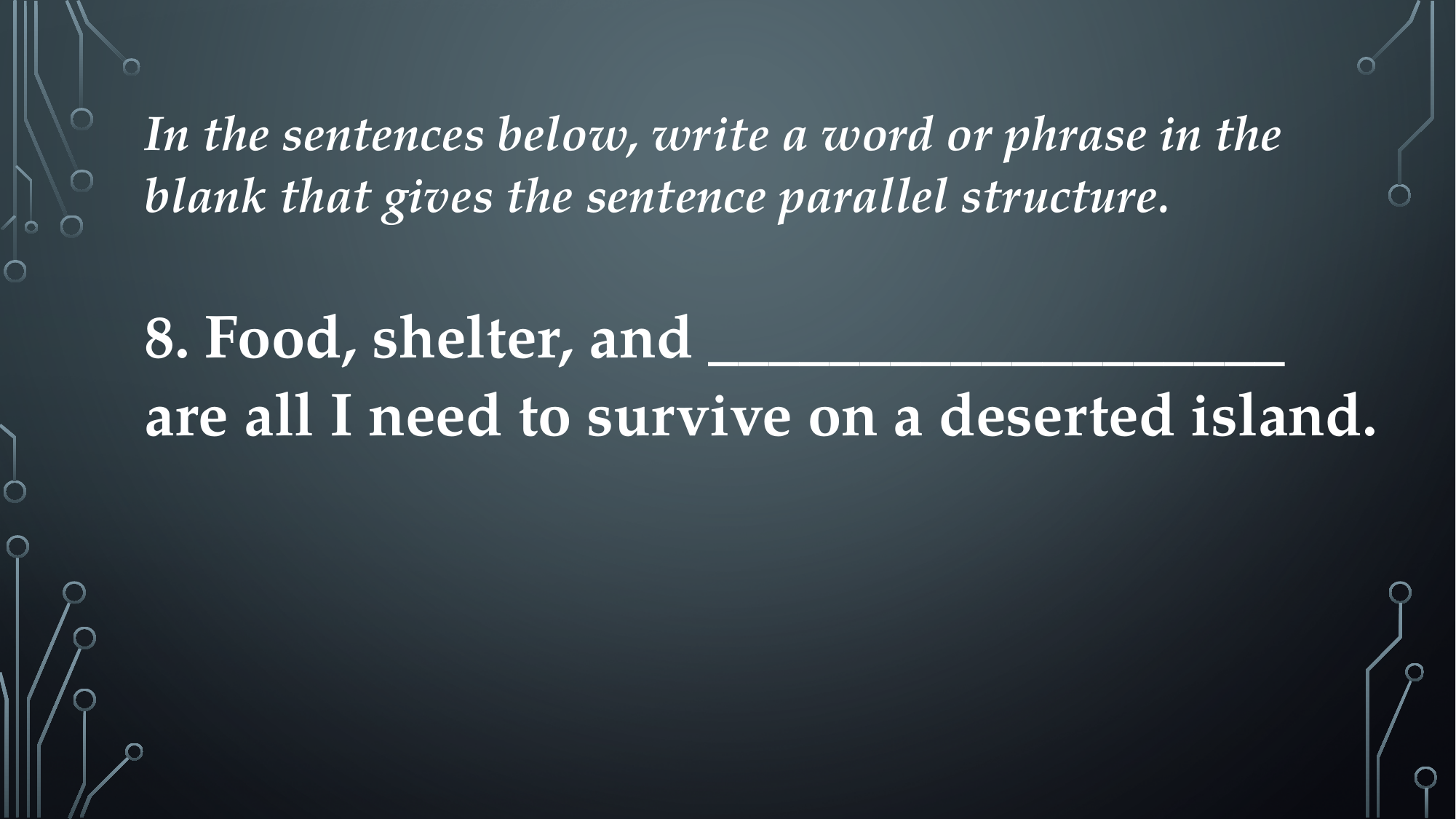

In the sentences below, write a word or phrase in the blank that gives the sentence parallel structure.

8. Food, shelter, and ___________________ are all I need to survive on a deserted island.